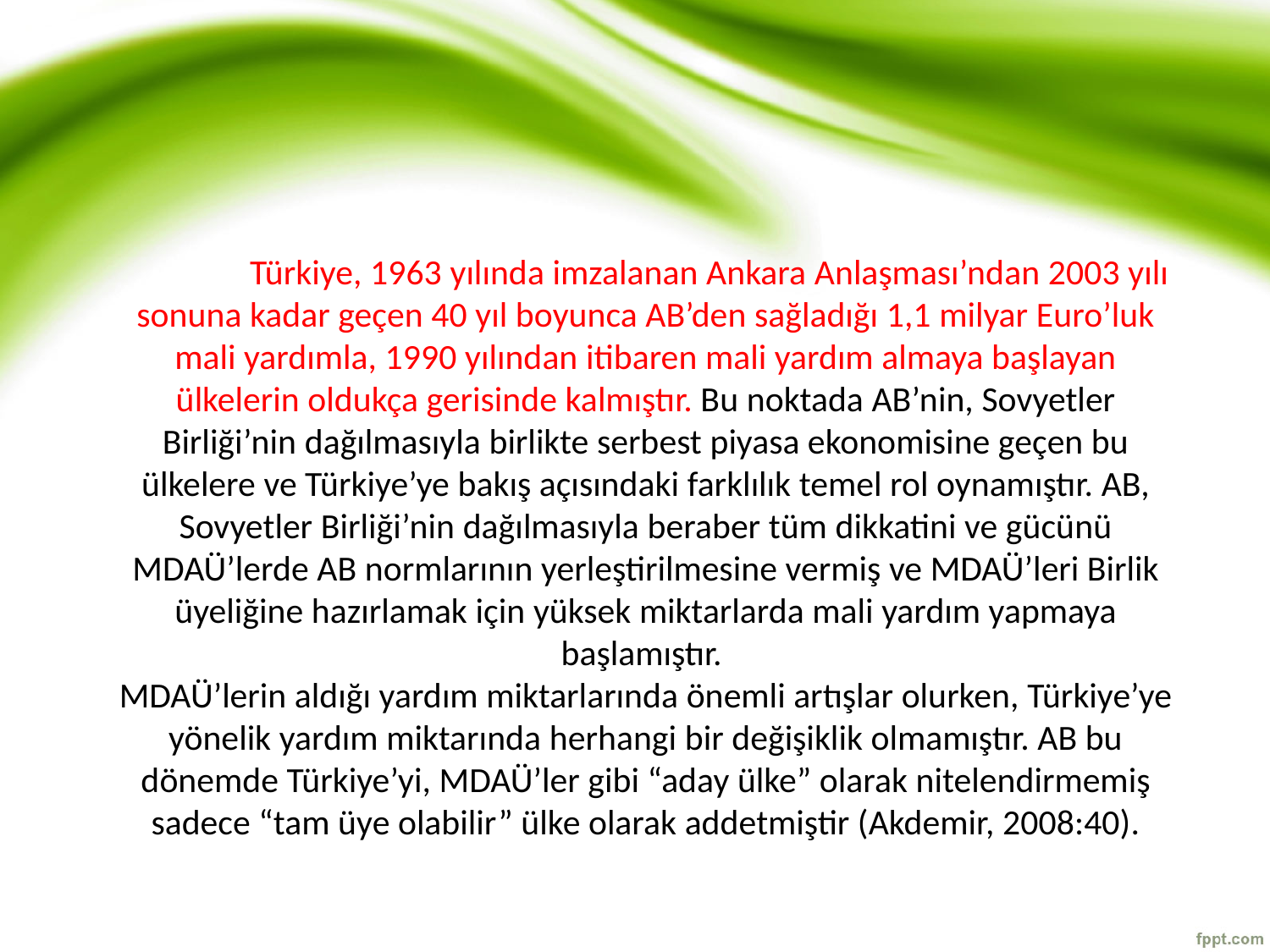

Türkiye, 1963 yılında imzalanan Ankara Anlaşması’ndan 2003 yılı sonuna kadar geçen 40 yıl boyunca AB’den sağladığı 1,1 milyar Euro’luk mali yardımla, 1990 yılından itibaren mali yardım almaya başlayan ülkelerin oldukça gerisinde kalmıştır. Bu noktada AB’nin, Sovyetler Birliği’nin dağılmasıyla birlikte serbest piyasa ekonomisine geçen bu ülkelere ve Türkiye’ye bakış açısındaki farklılık temel rol oynamıştır. AB, Sovyetler Birliği’nin dağılmasıyla beraber tüm dikkatini ve gücünü MDAÜ’lerde AB normlarının yerleştirilmesine vermiş ve MDAÜ’leri Birlik üyeliğine hazırlamak için yüksek miktarlarda mali yardım yapmaya başlamıştır.
MDAÜ’lerin aldığı yardım miktarlarında önemli artışlar olurken, Türkiye’ye yönelik yardım miktarında herhangi bir değişiklik olmamıştır. AB bu dönemde Türkiye’yi, MDAÜ’ler gibi “aday ülke” olarak nitelendirmemiş sadece “tam üye olabilir” ülke olarak addetmiştir (Akdemir, 2008:40).